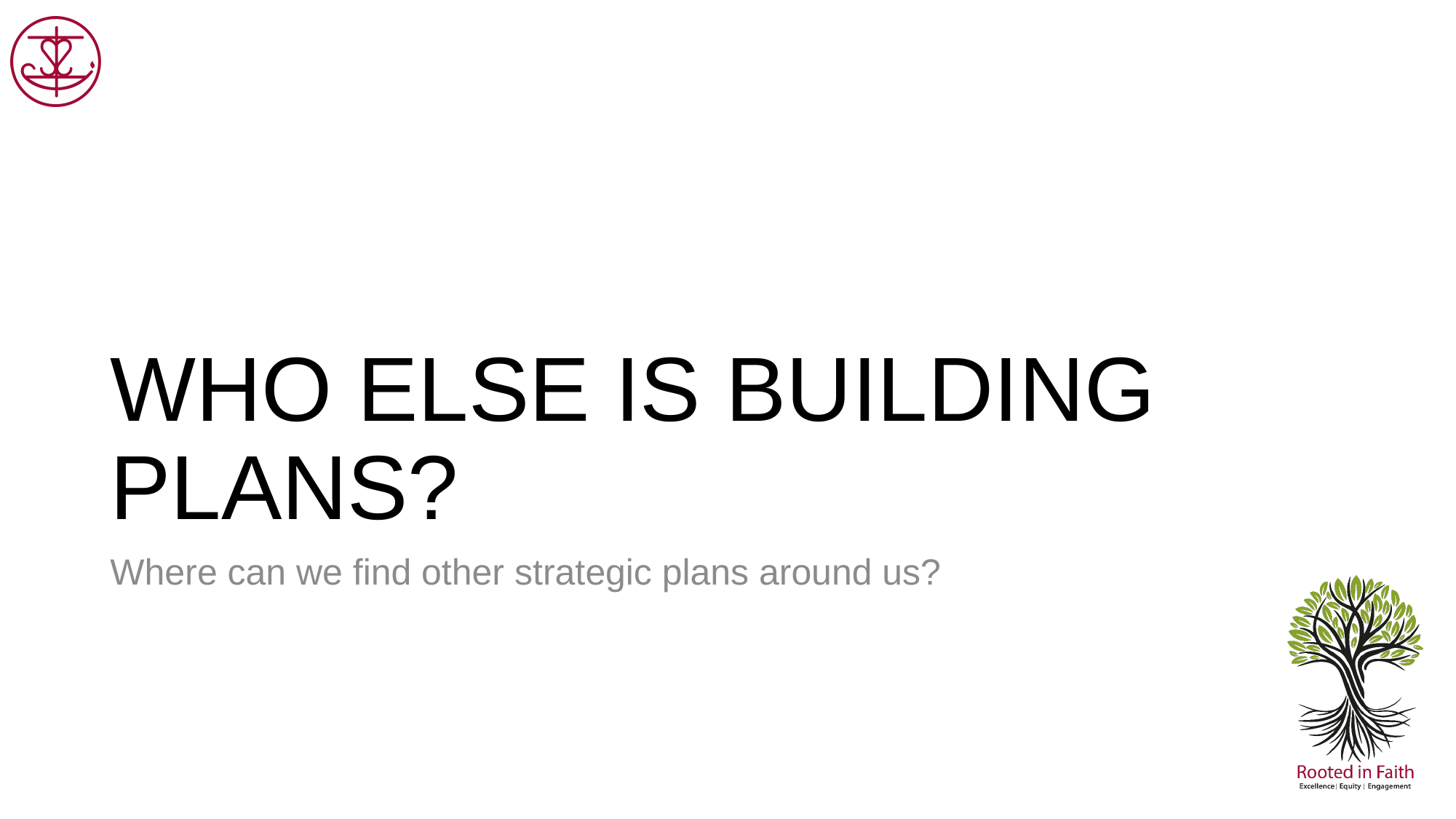

# WHO ELSE IS BUILDING PLANS?
Where can we find other strategic plans around us?